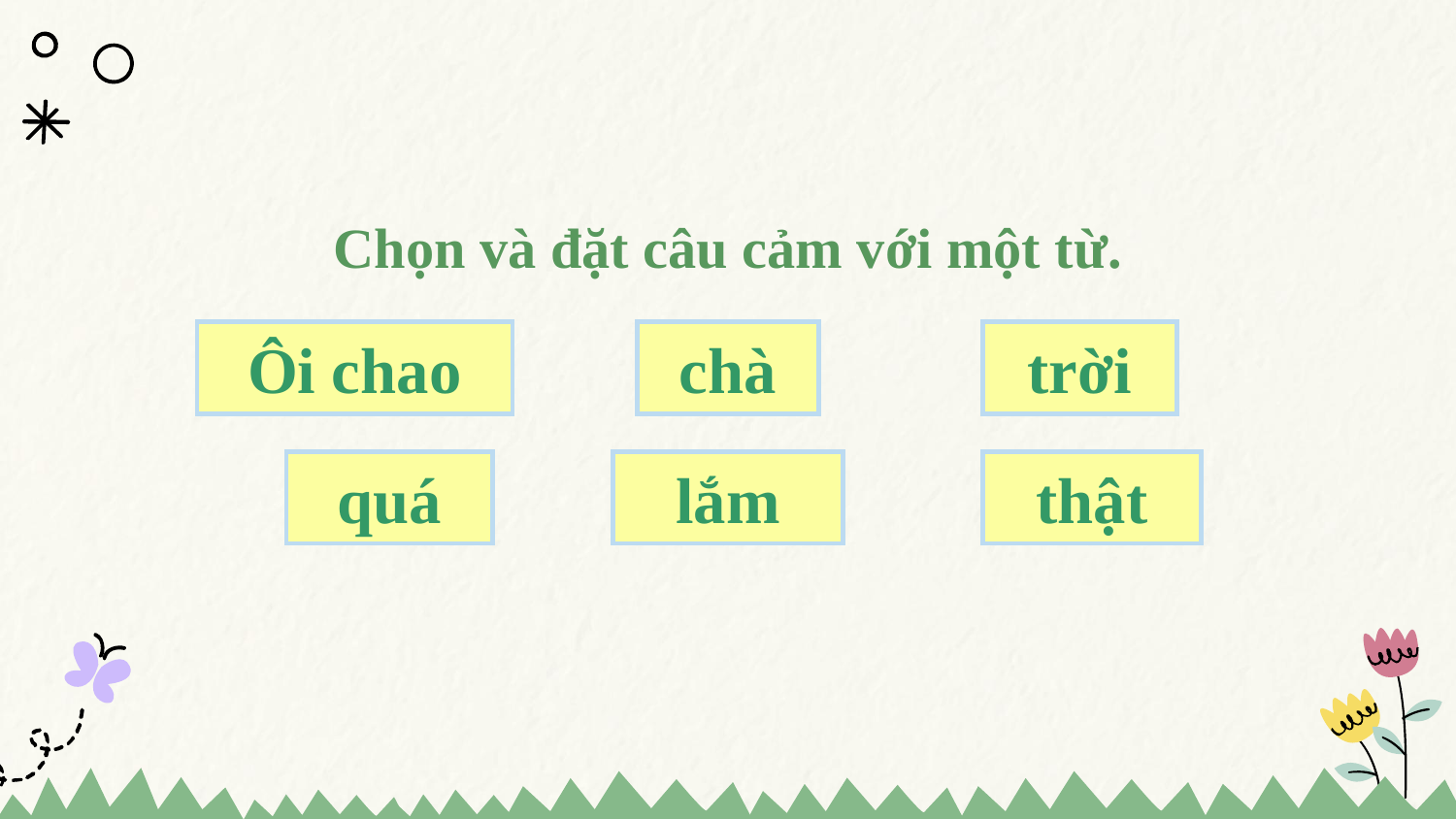

Chọn và đặt câu cảm với một từ.
Ôi chao
chà
trời
quá
lắm
thật